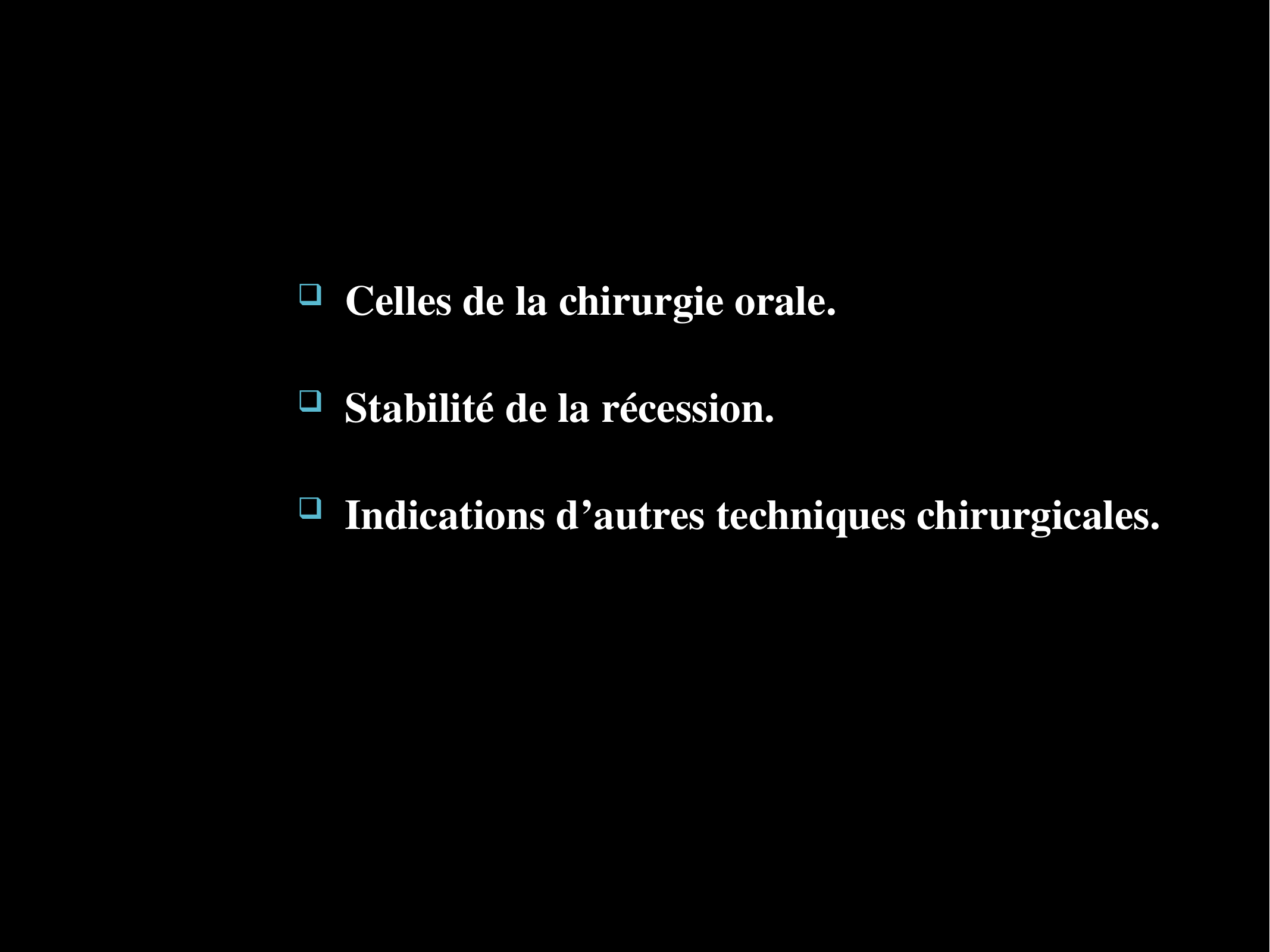

Celles de la chirurgie orale.

Stabilité de la récession.

Indications d’autres techniques chirurgicales.